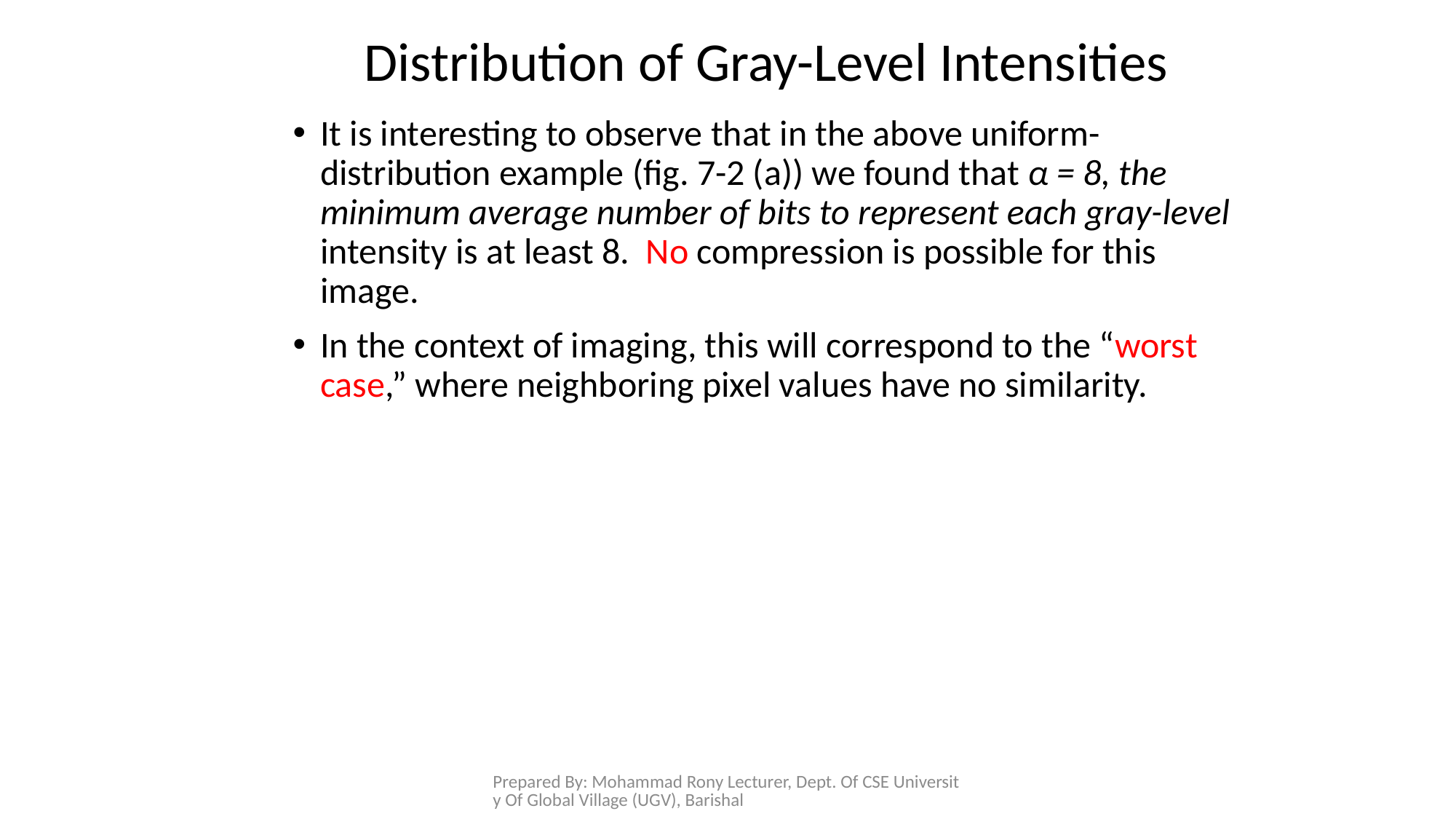

# Distribution of Gray-Level Intensities
It is interesting to observe that in the above uniform-distribution example (fig. 7-2 (a)) we found that α = 8, the minimum average number of bits to represent each gray-level intensity is at least 8.  No compression is possible for this image.
In the context of imaging, this will correspond to the “worst case,” where neighboring pixel values have no similarity.
Prepared By: Mohammad Rony Lecturer, Dept. Of CSE University Of Global Village (UGV), Barishal